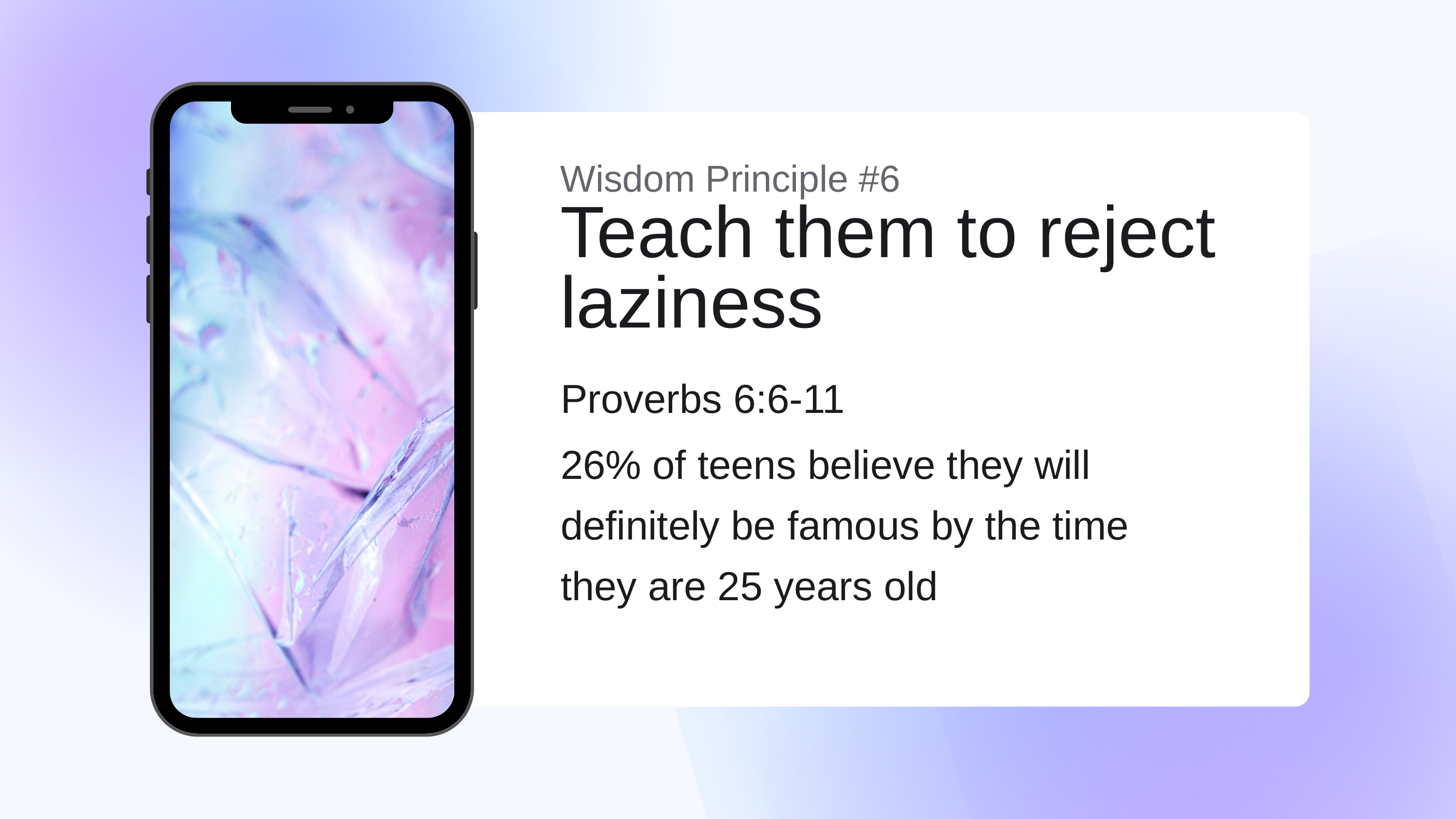

Wisdom Principle #6
Teach them to reject laziness

Proverbs 6:6-11
26% of teens believe they will definitely be famous by the time they are 25 years old